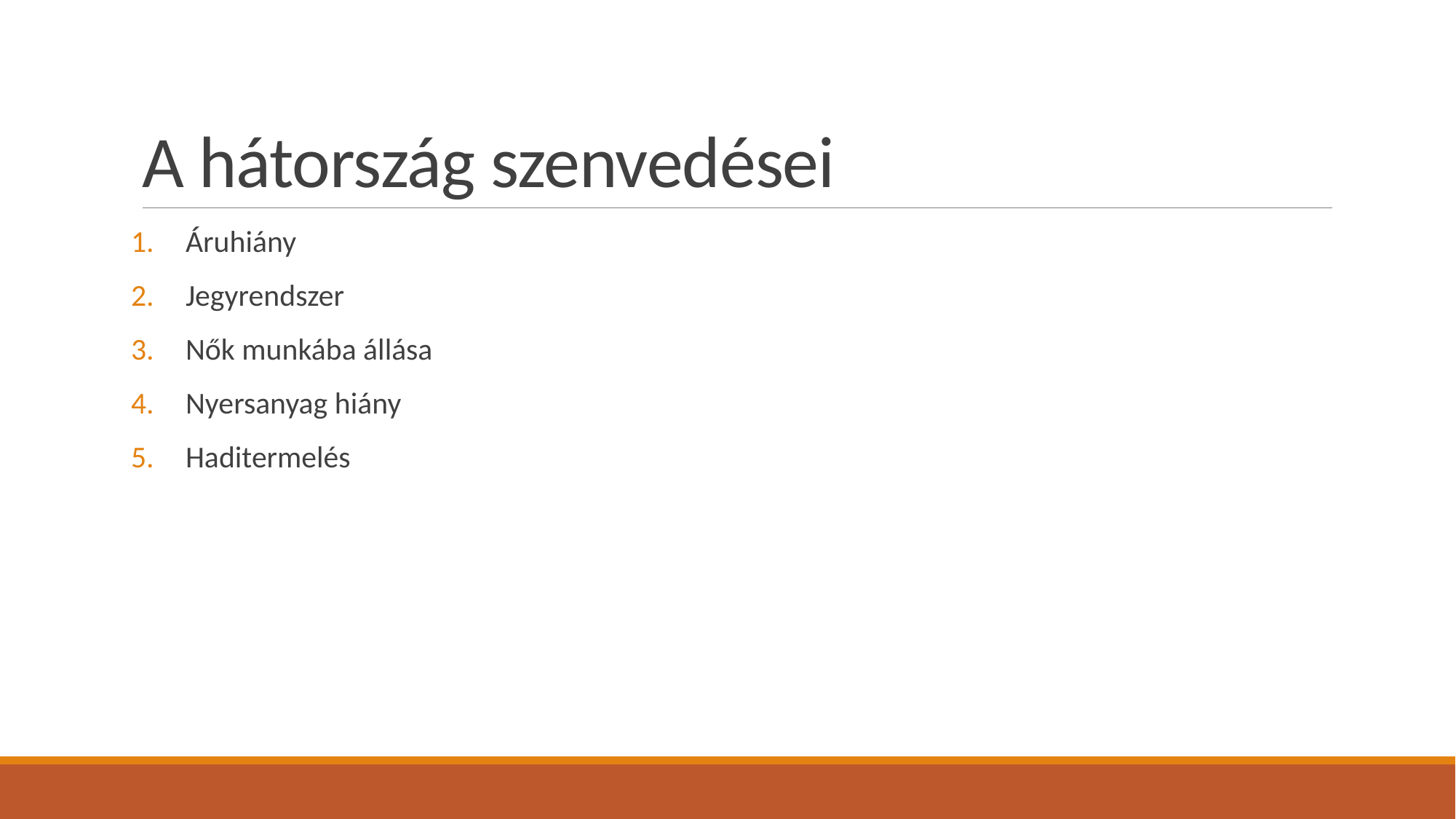

# A hátország szenvedései
Áruhiány
Jegyrendszer
Nők munkába állása
Nyersanyag hiány
Haditermelés